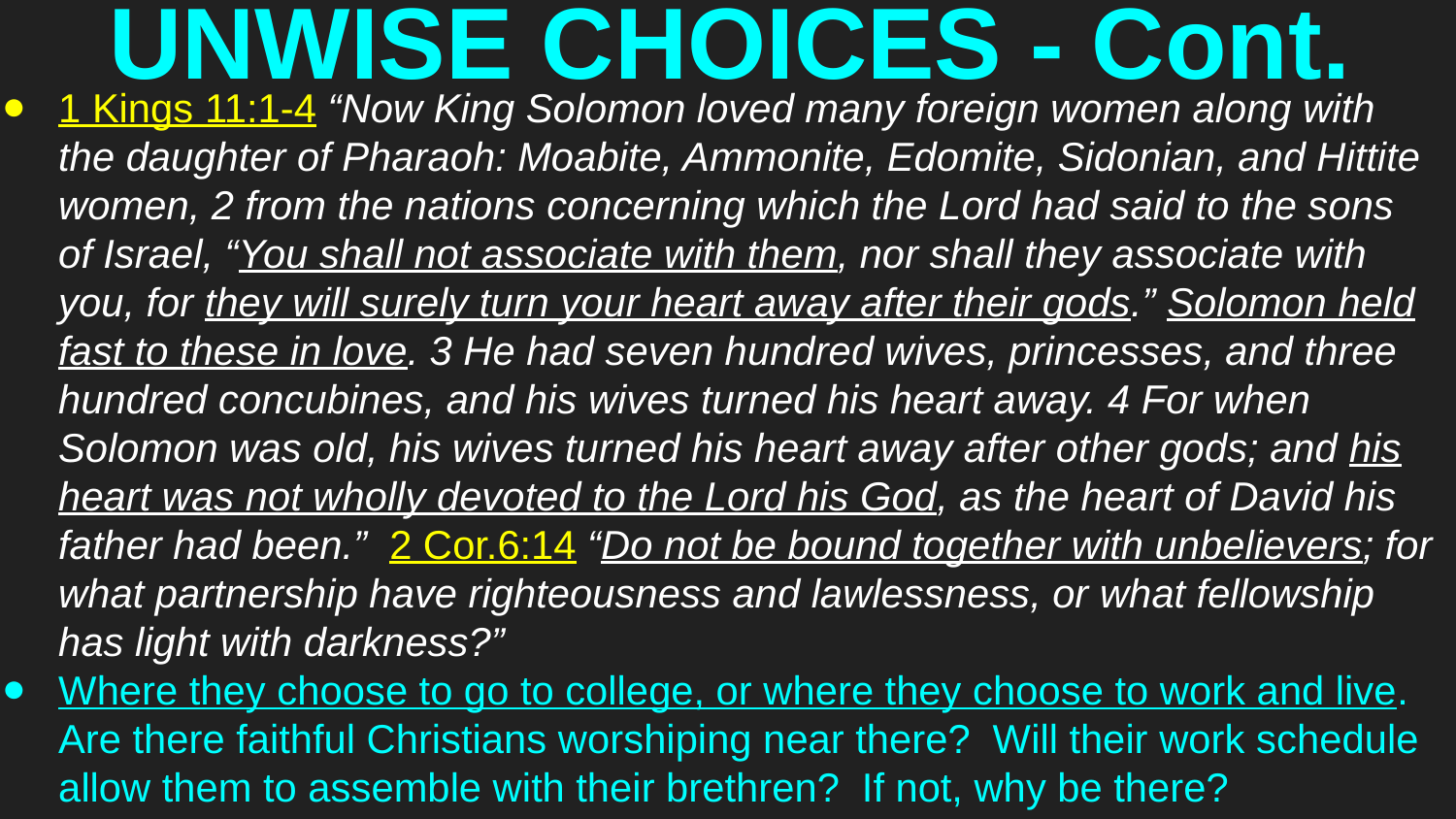

# UNWISE CHOICES - Cont.
1 Kings 11:1-4 “Now King Solomon loved many foreign women along with the daughter of Pharaoh: Moabite, Ammonite, Edomite, Sidonian, and Hittite women, 2 from the nations concerning which the Lord had said to the sons of Israel, “You shall not associate with them, nor shall they associate with you, for they will surely turn your heart away after their gods.” Solomon held fast to these in love. 3 He had seven hundred wives, princesses, and three hundred concubines, and his wives turned his heart away. 4 For when Solomon was old, his wives turned his heart away after other gods; and his heart was not wholly devoted to the Lord his God, as the heart of David his father had been.”  2 Cor.6:14 “Do not be bound together with unbelievers; for what partnership have righteousness and lawlessness, or what fellowship has light with darkness?”
Where they choose to go to college, or where they choose to work and live.  Are there faithful Christians worshiping near there?  Will their work schedule allow them to assemble with their brethren?  If not, why be there?